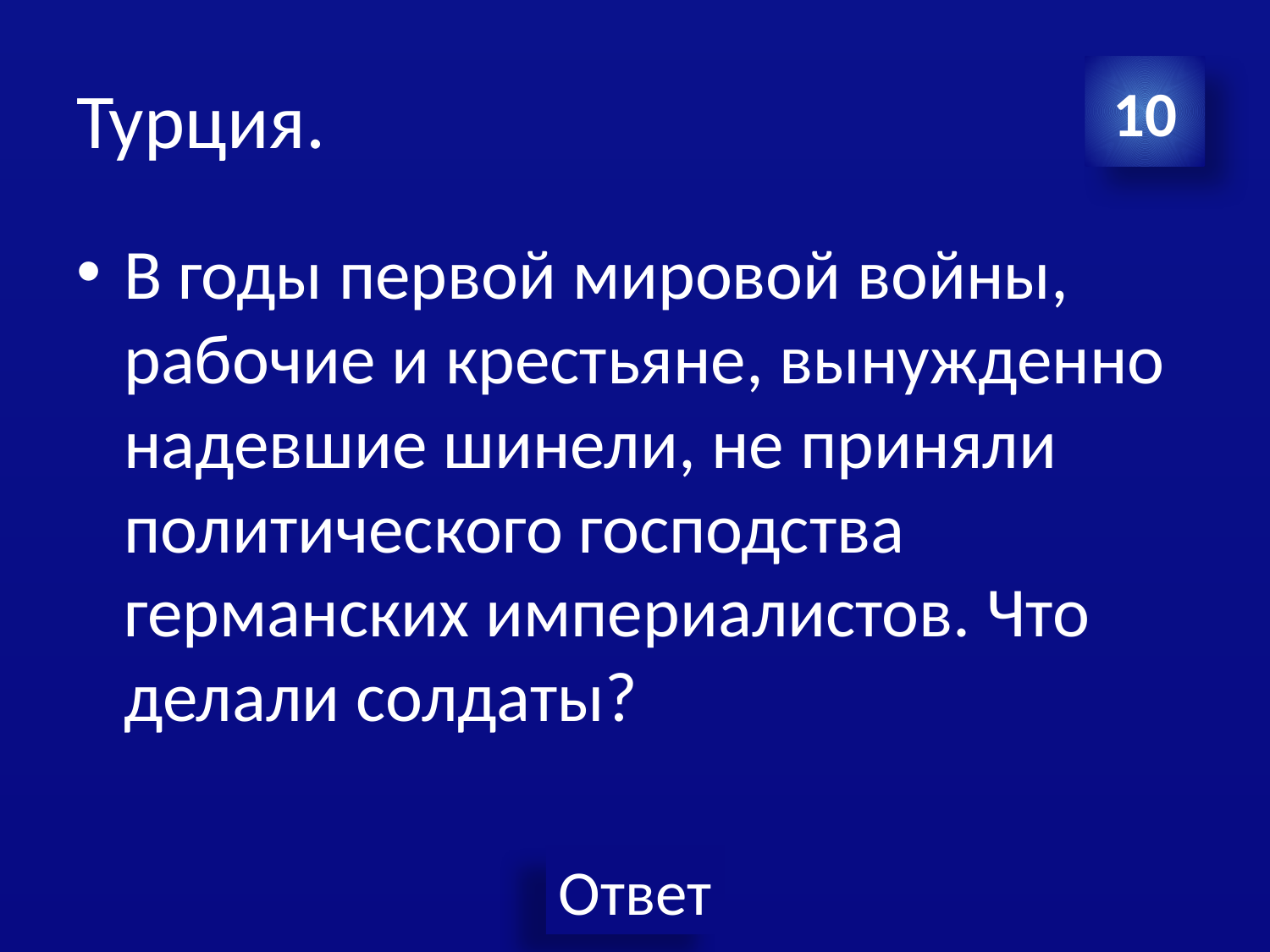

# Турция.
10
В годы первой мировой войны, рабочие и крестьяне, вынужденно надевшие шинели, не приняли политического господства германских империалистов. Что делали солдаты?